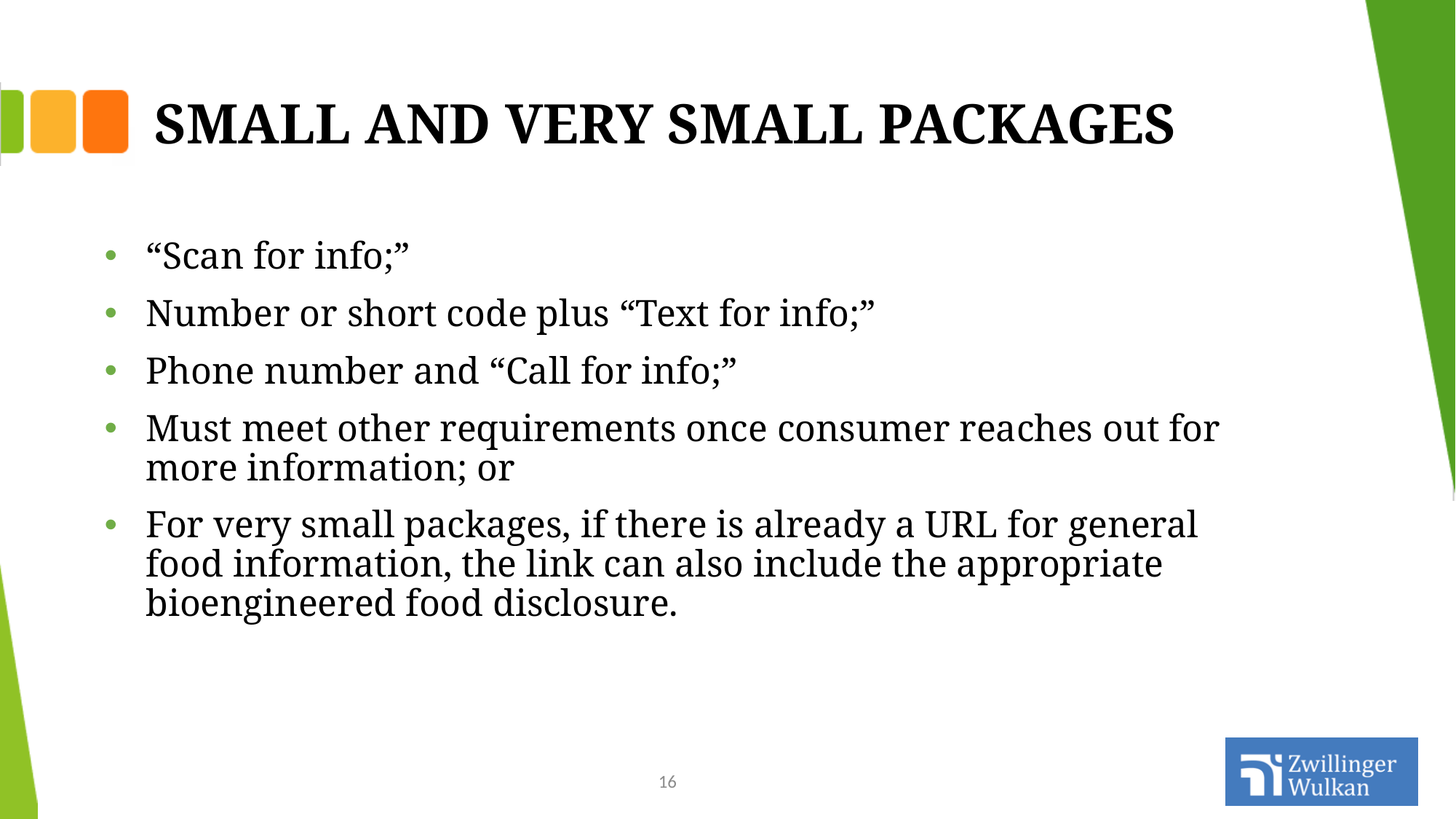

# SMALL AND VERY SMALL PACKAGES
“Scan for info;”
Number or short code plus “Text for info;”
Phone number and “Call for info;”
Must meet other requirements once consumer reaches out for more information; or
For very small packages, if there is already a URL for general food information, the link can also include the appropriate bioengineered food disclosure.
16